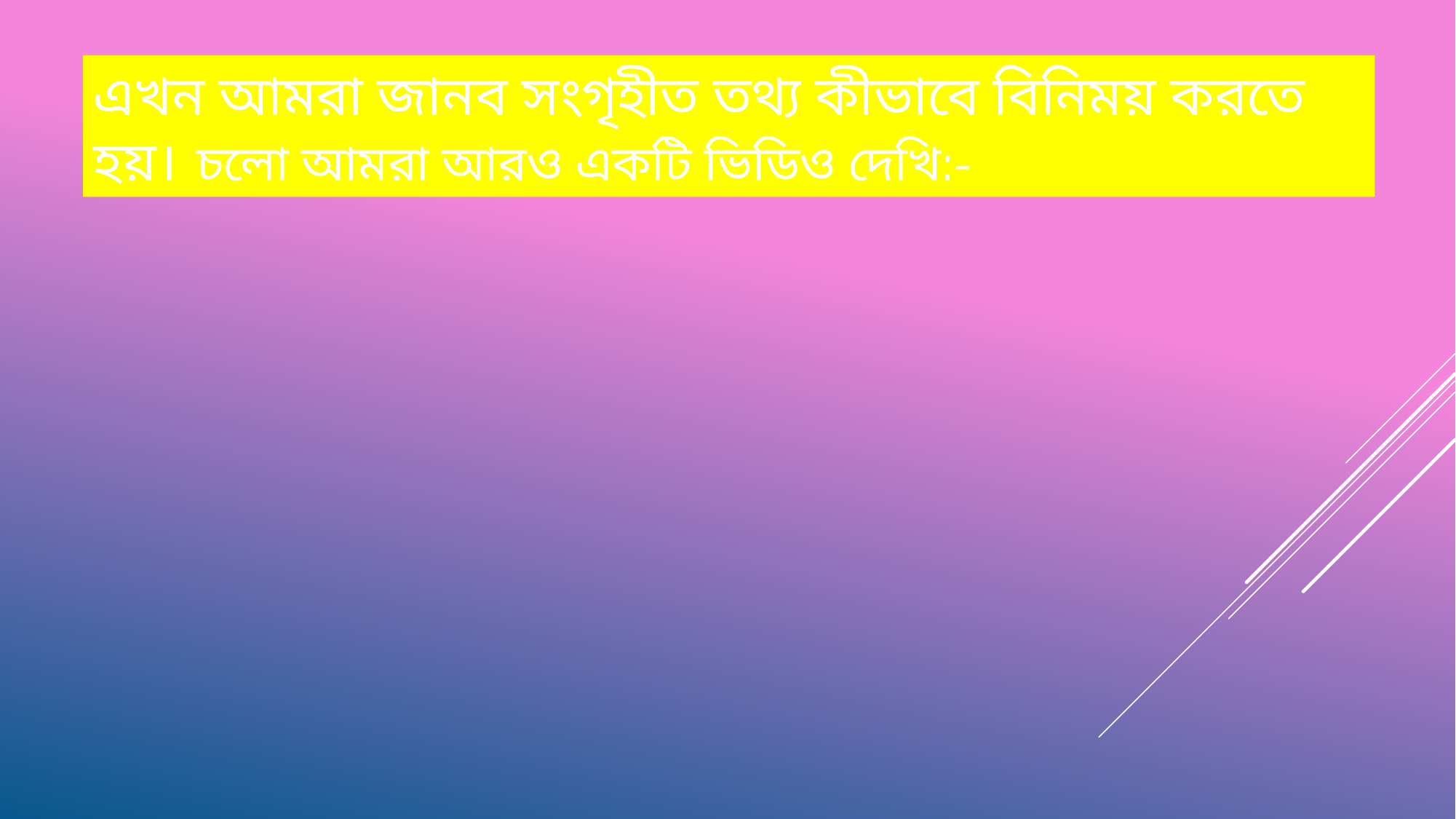

এখন আমরা জানব সংগৃহীত তথ্য কীভাবে বিনিময় করতে হয়।
চলো আমরা আরও একটি ভিডিও দেখি:-